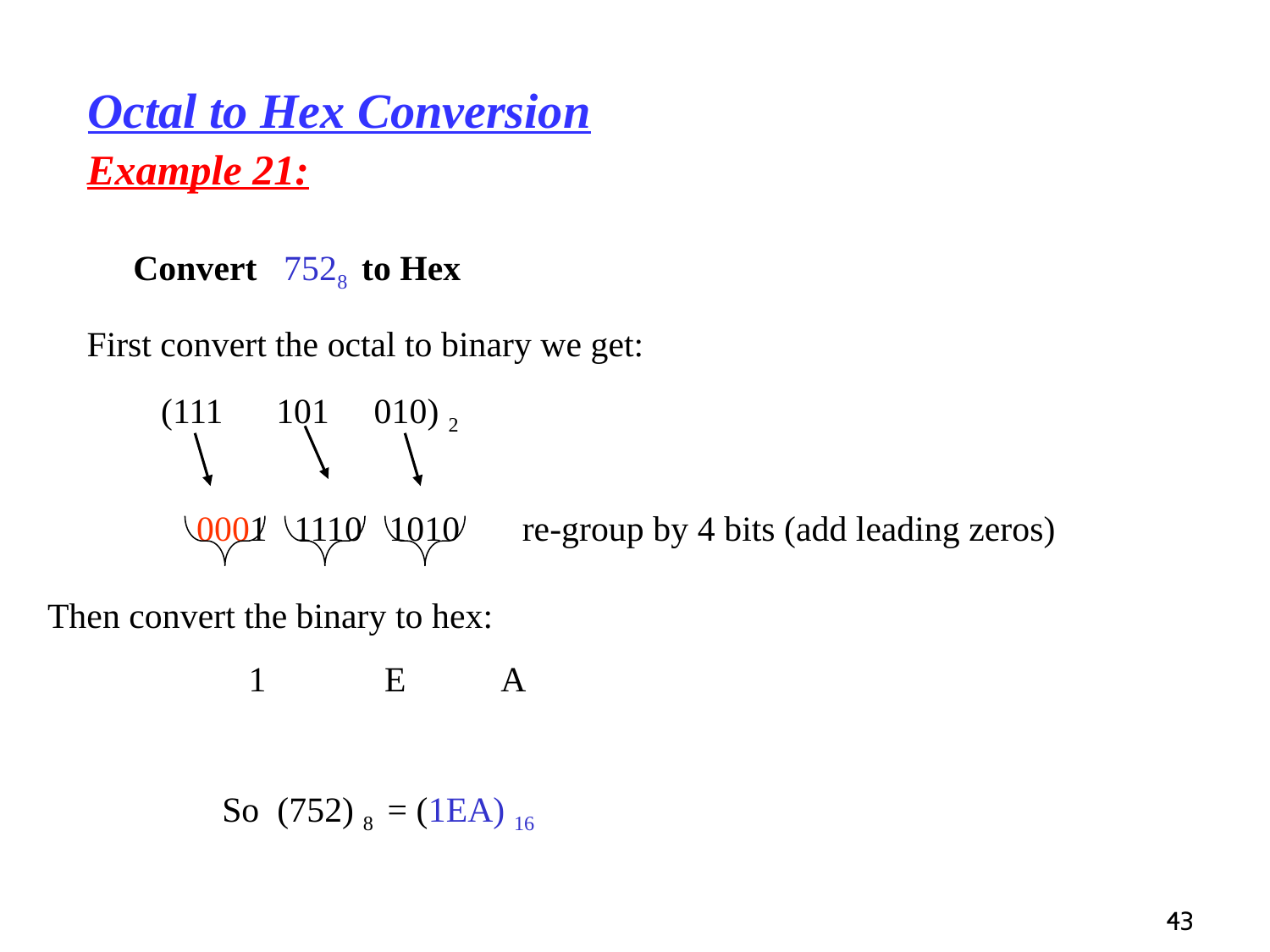

# Octal to Hex Conversion
Example 21:
   Convert   7528  to Hex
First convert the octal to binary we get:
 	   (111      101     010) 2

	       0001   1110   1010       re-group by 4 bits (add leading zeros)

Then convert the binary to hex:
		   1	    E	   A

		So  (752) 8  = (1EA) 16

43